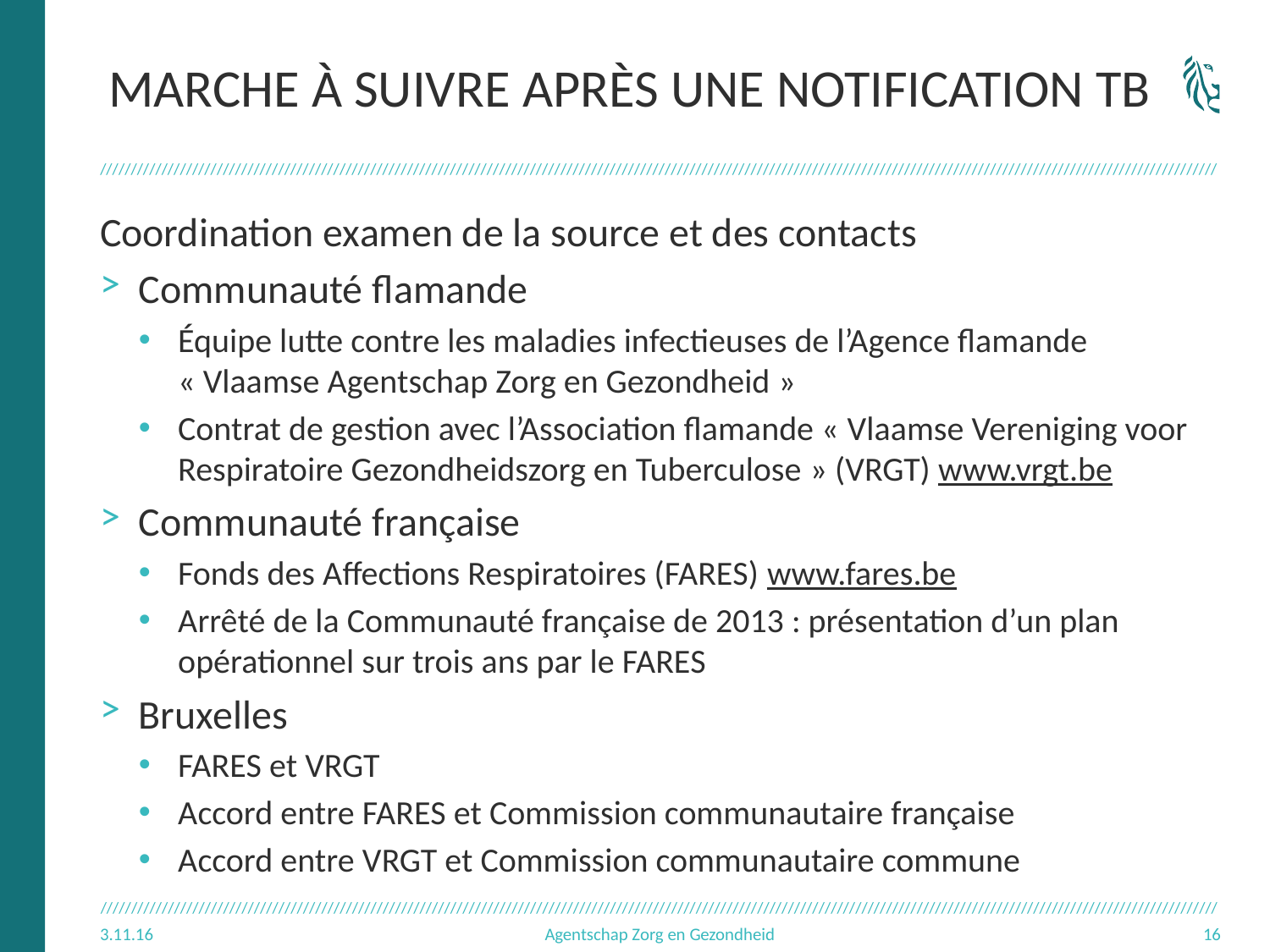

# Marche à suivre après une notification TB
Coordination examen de la source et des contacts
Communauté flamande
Équipe lutte contre les maladies infectieuses de l’Agence flamande « Vlaamse Agentschap Zorg en Gezondheid »
Contrat de gestion avec l’Association flamande « Vlaamse Vereniging voor Respiratoire Gezondheidszorg en Tuberculose » (VRGT) www.vrgt.be
Communauté française
Fonds des Affections Respiratoires (FARES) www.fares.be
Arrêté de la Communauté française de 2013 : présentation d’un plan opérationnel sur trois ans par le FARES
Bruxelles
FARES et VRGT
Accord entre FARES et Commission communautaire française
Accord entre VRGT et Commission communautaire commune
3.11.16
Agentschap Zorg en Gezondheid
16